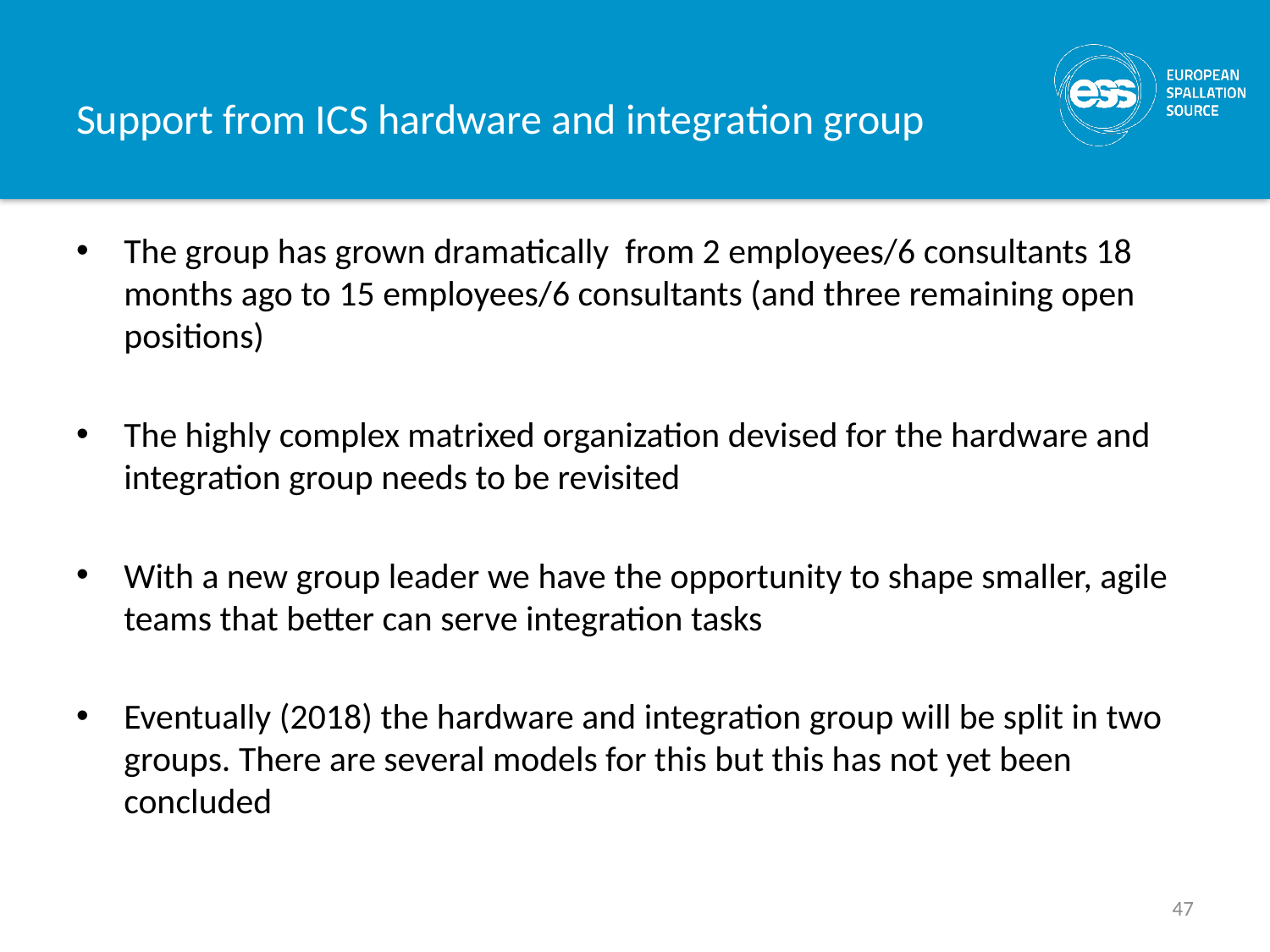

# Support from ICS hardware and integration group
The group has grown dramatically  from 2 employees/6 consultants 18 months ago to 15 employees/6 consultants (and three remaining open positions)

The highly complex matrixed organization devised for the hardware and integration group needs to be revisited

With a new group leader we have the opportunity to shape smaller, agile teams that better can serve integration tasks

Eventually (2018) the hardware and integration group will be split in two groups. There are several models for this but this has not yet been concluded
47